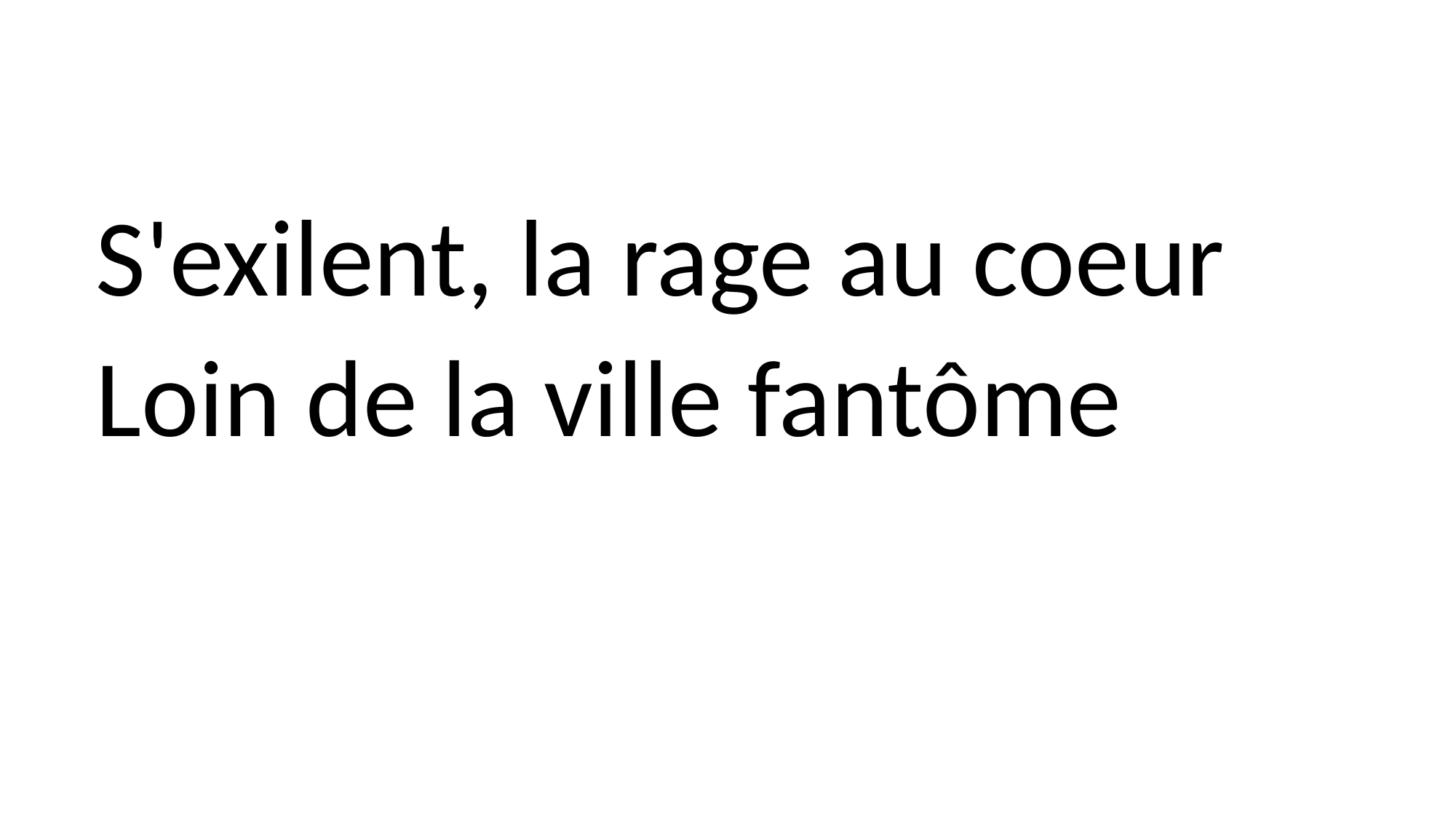

S'exilent, la rage au coeur
Loin de la ville fantôme